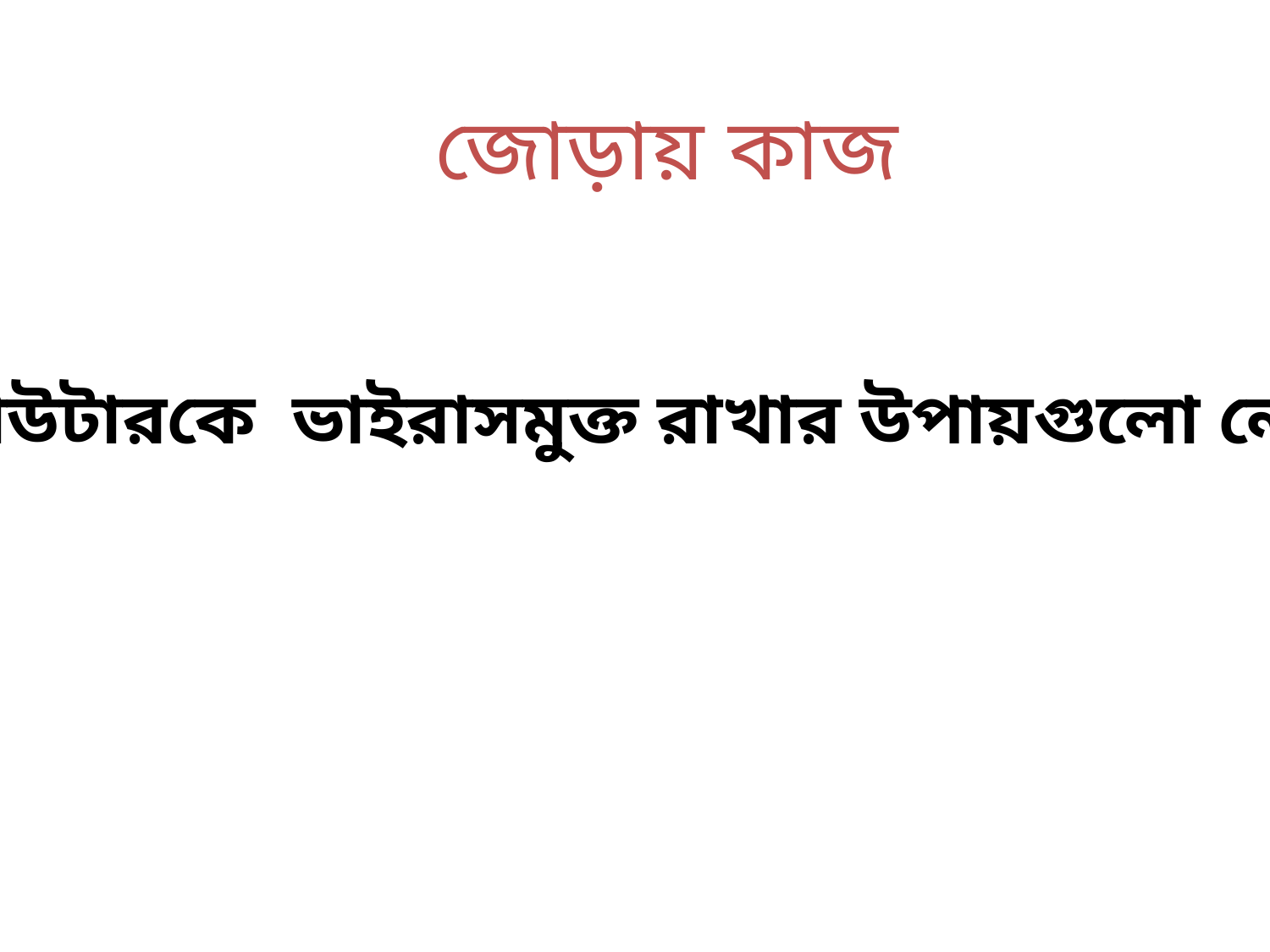

জোড়ায় কাজ
কম্পিউটারকে  ভাইরাসমুক্ত রাখার উপায়গুলো লেখ